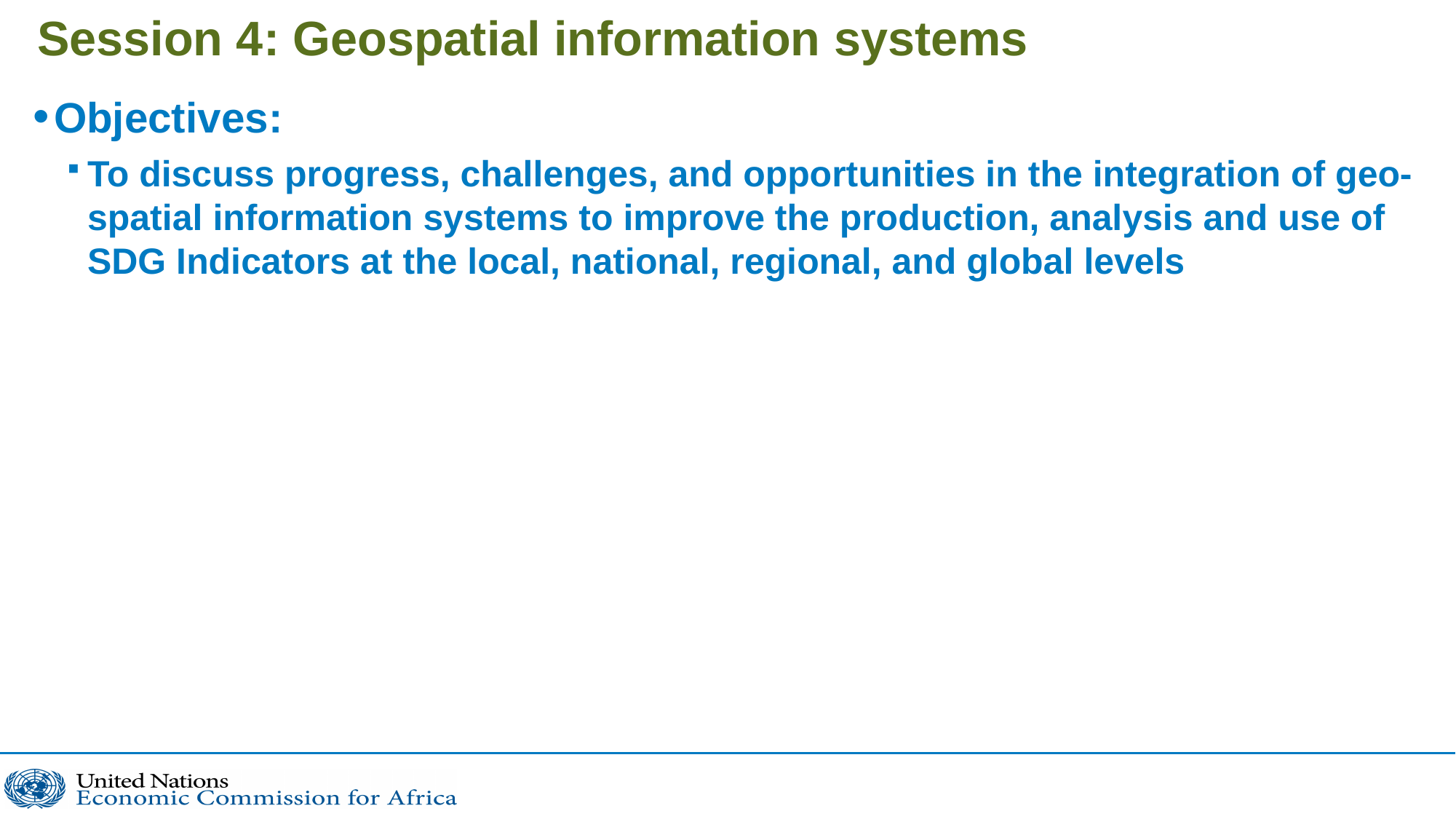

# Session 4: Geospatial information systems
Objectives:
To discuss progress, challenges, and opportunities in the integration of geo-spatial information systems to improve the production, analysis and use of SDG Indicators at the local, national, regional, and global levels